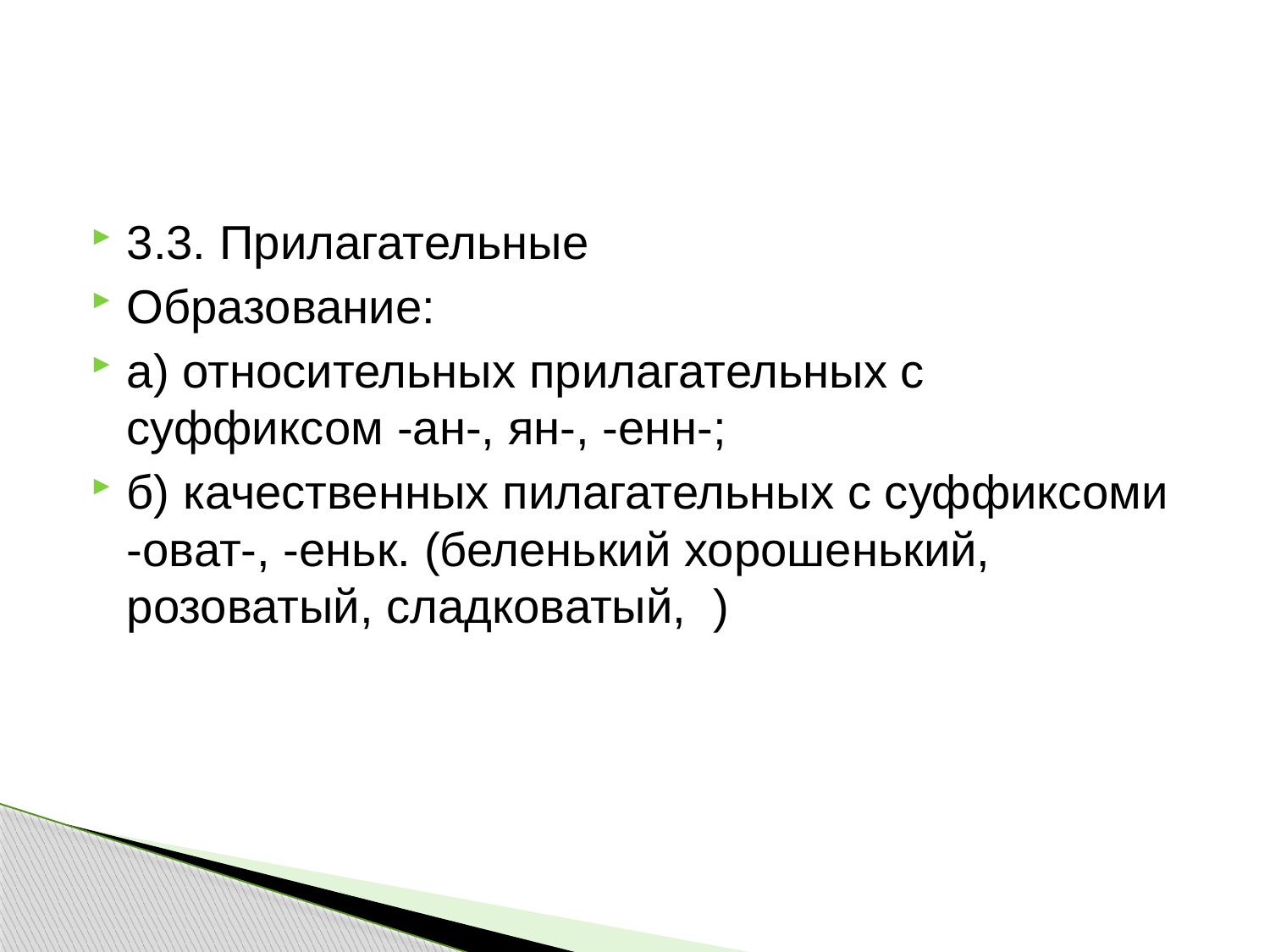

#
3.3. Прилагательные
Образование:
а) относительных прилагательных с суффиксом -ан-, ян-, -енн-;
б) качественных пилагательных с суффиксоми -оват-, -еньк. (беленький хорошенький, розоватый, сладковатый,  )